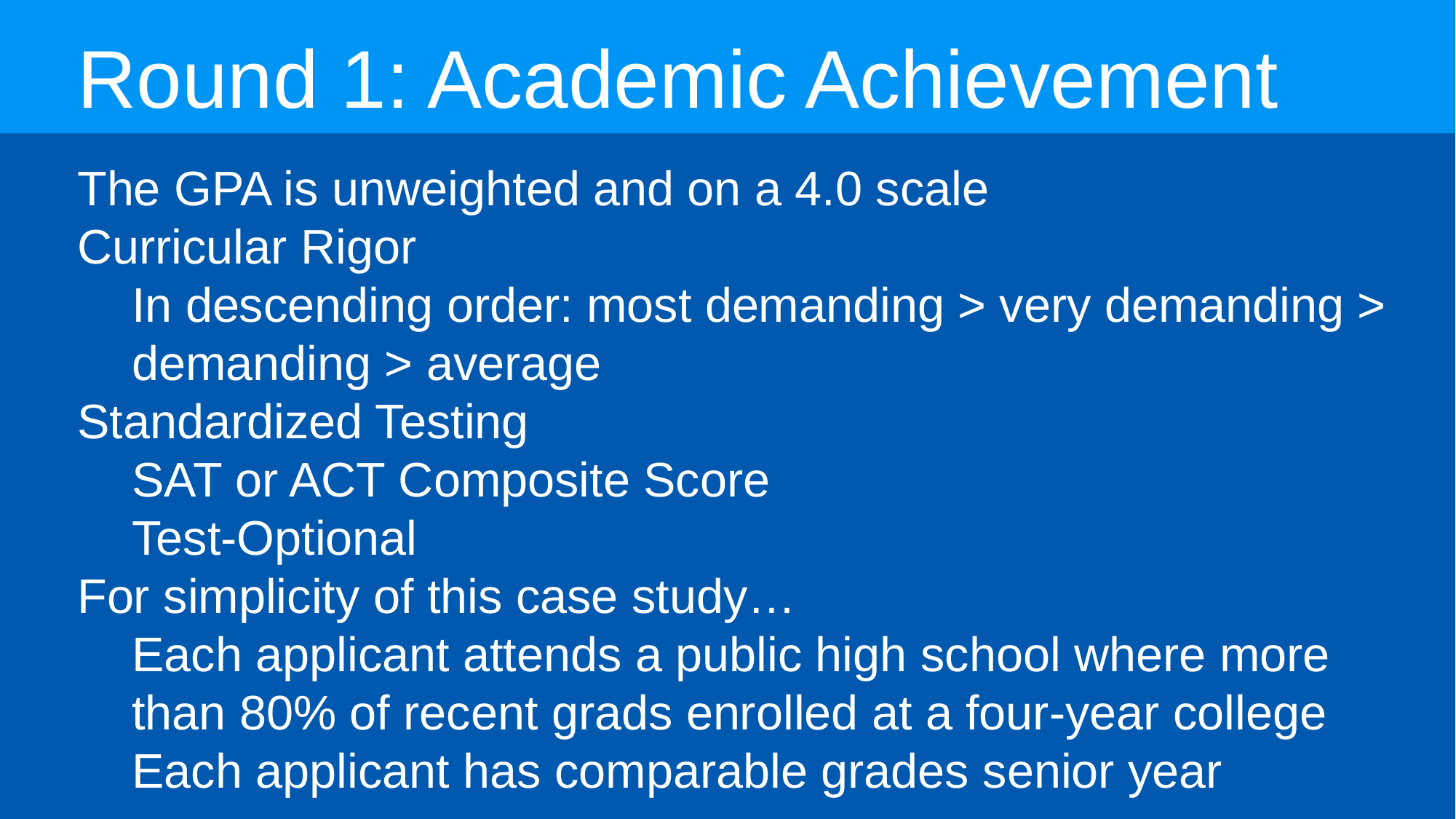

Round 1: Academic Achievement
The GPA is unweighted and on a 4.0 scale
Curricular Rigor
In descending order: most demanding > very demanding > demanding > average
Standardized Testing
SAT or ACT Composite Score
Test-Optional
For simplicity of this case study…
Each applicant attends a public high school where more than 80% of recent grads enrolled at a four-year college
Each applicant has comparable grades senior year